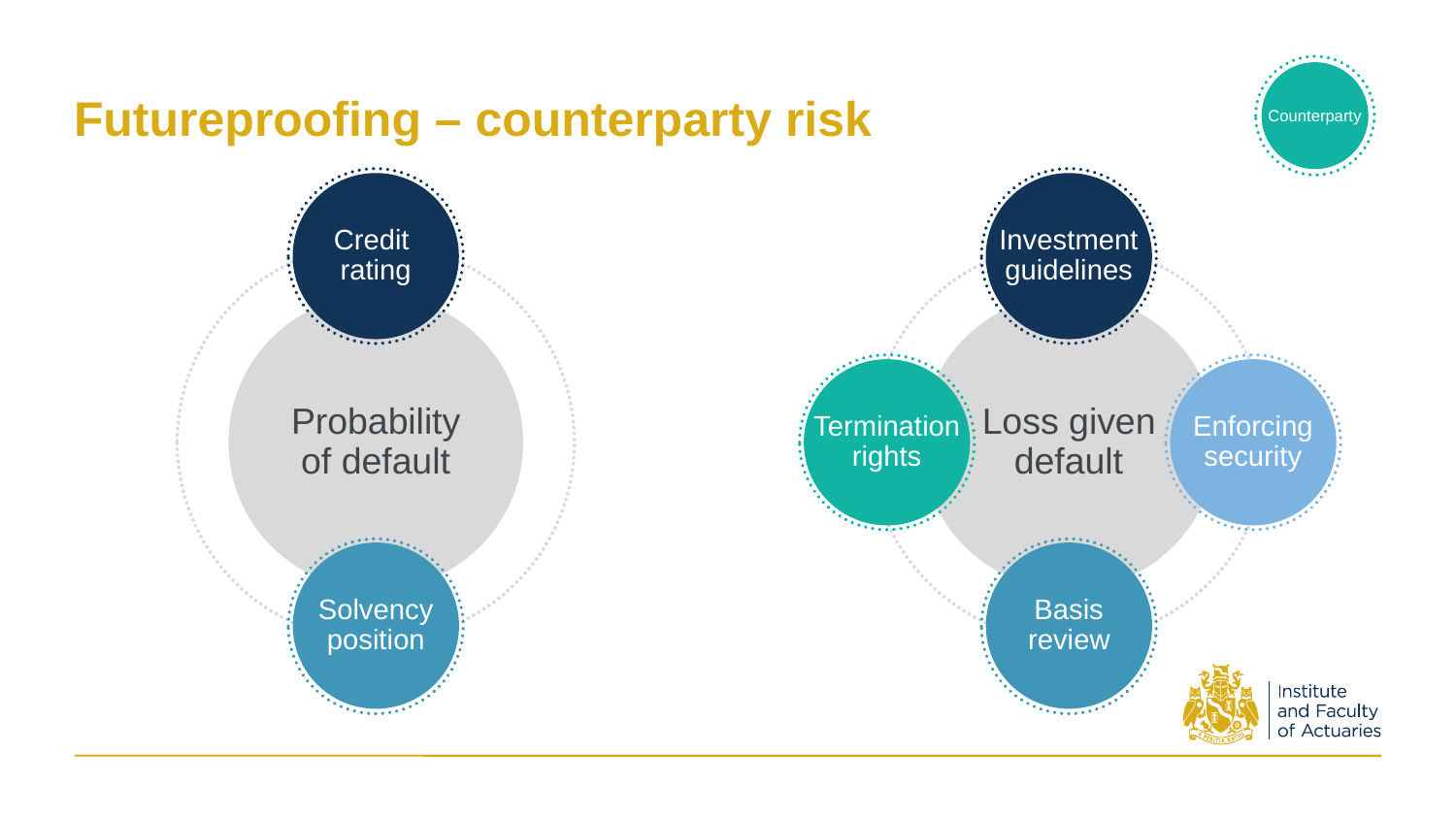

# Futureproofing – counterparty risk

Counterparty

Credit
rating

Investment guidelines

Probability
of default

Loss given
default

Termination rights

Enforcing security

Solvency position

Basis
review